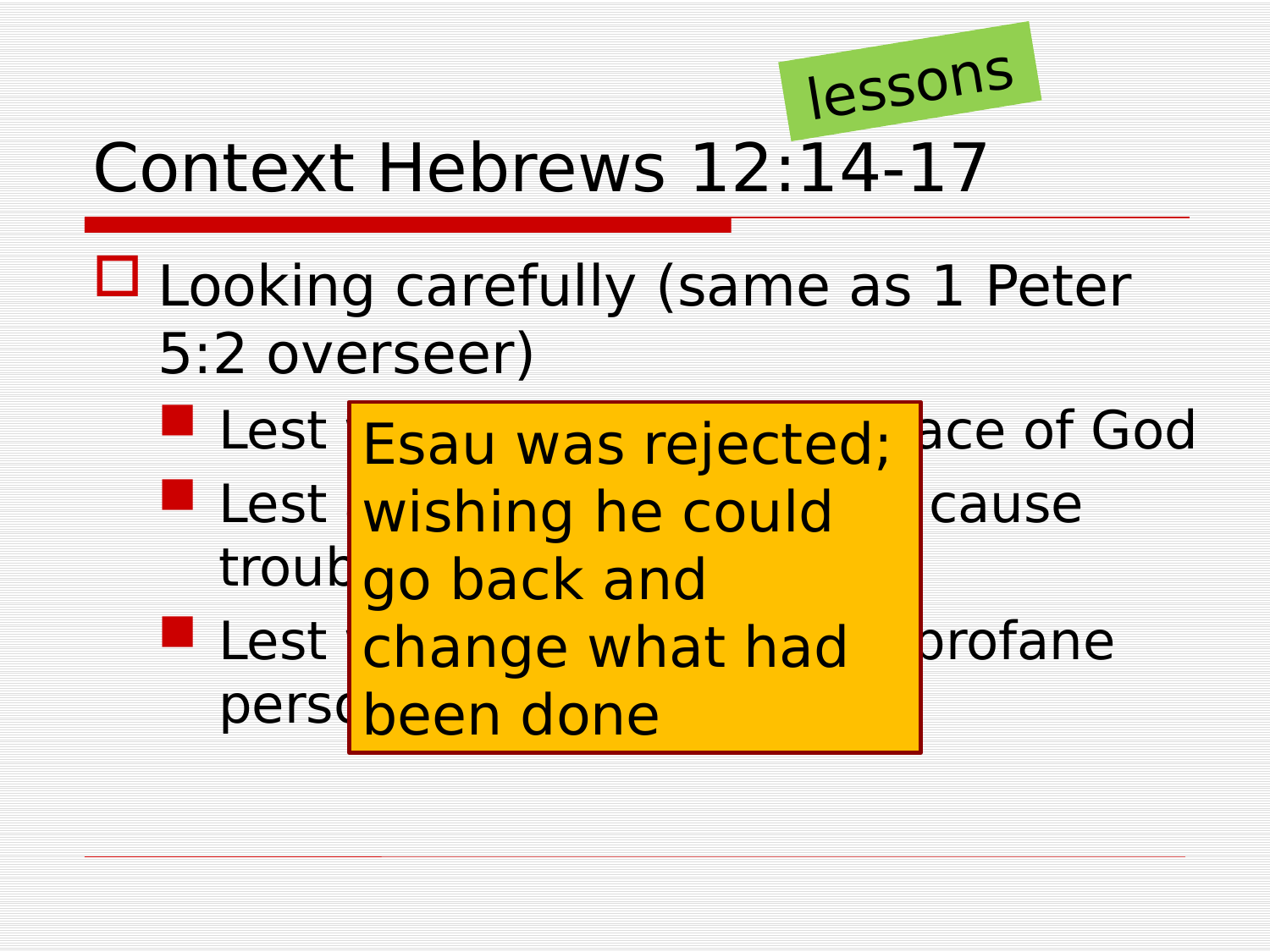

lessons
# Context Hebrews 12:14-17
Looking carefully (same as 1 Peter 5:2 overseer)
Lest we fall short of the grace of God
Lest any root of bitterness cause trouble
Lest we be a fornicator or profane person
Esau was rejected; wishing he could go back and change what had been done